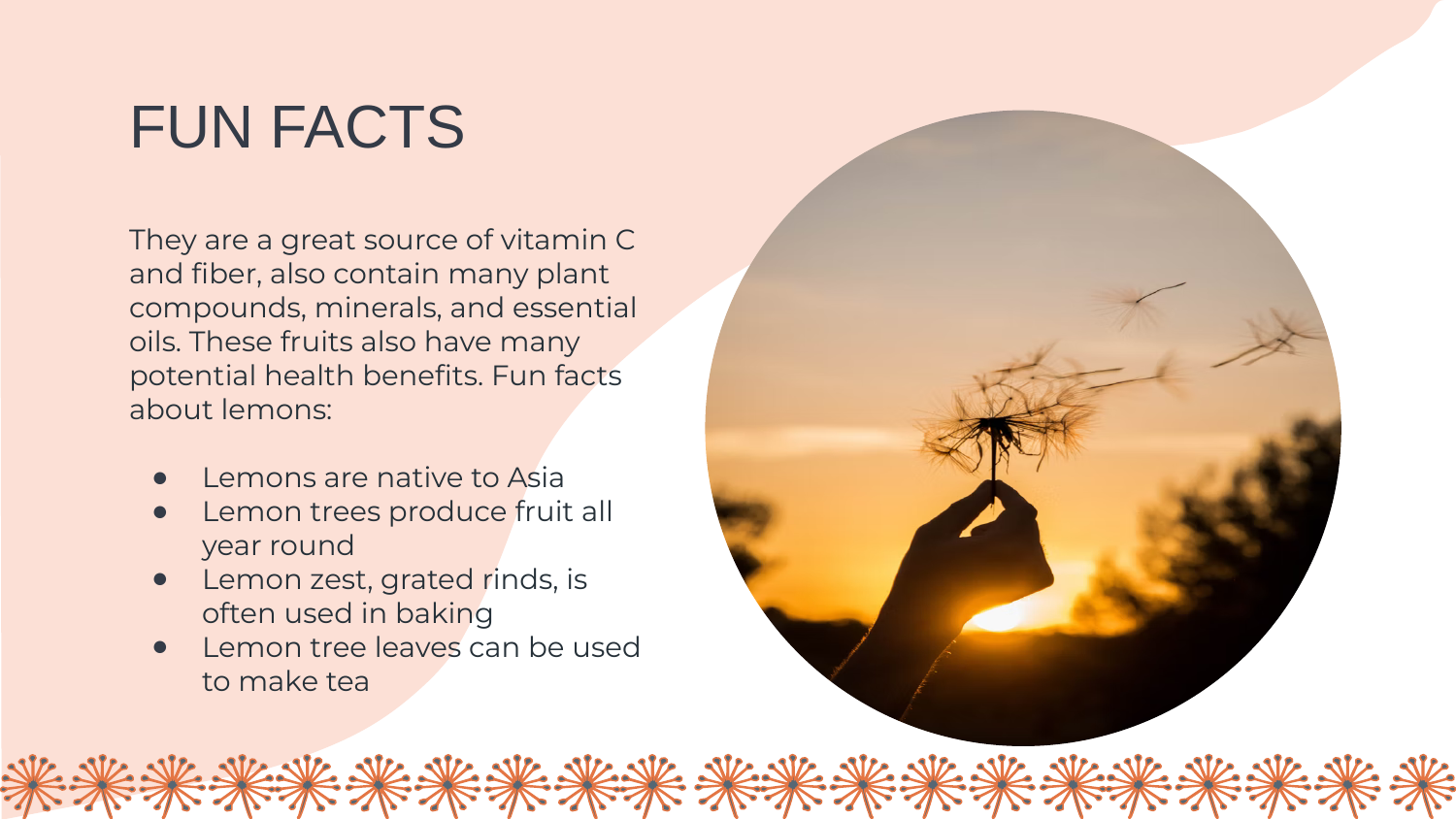

# FUN FACTS

They are a great source of vitamin C and fiber, also contain many plant compounds, minerals, and essential oils. These fruits also have many potential health benefits. Fun facts about lemons:

Lemons are native to Asia
Lemon trees produce fruit all year round
Lemon zest, grated rinds, is often used in baking
Lemon tree leaves can be used to make tea